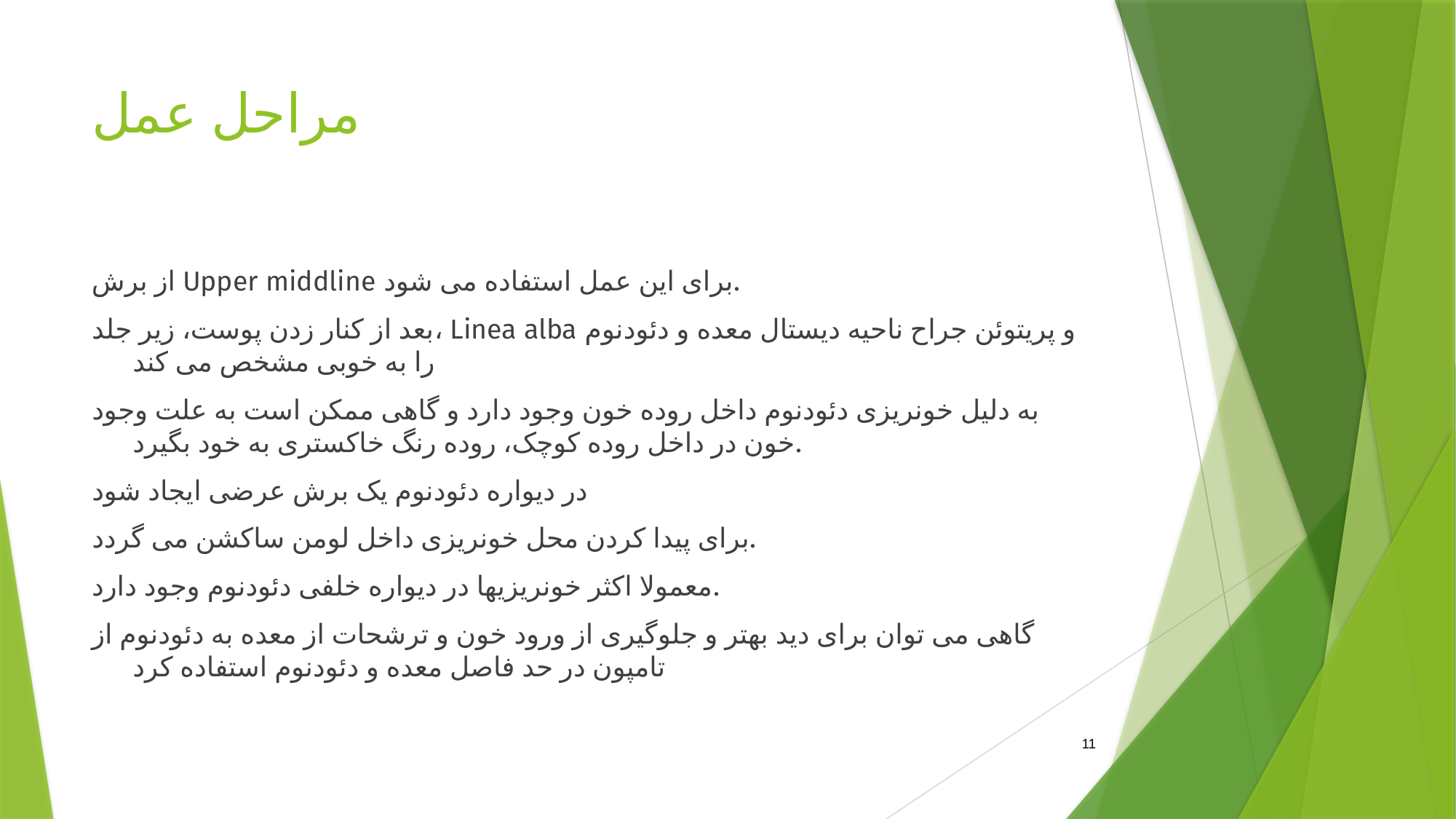

# مراحل عمل
از برش Upper middline برای این عمل استفاده می شود.
بعد از کنار زدن پوست، زیر جلد، Linea alba و پریتوئن جراح ناحیه دیستال معده و دئودنوم را به خوبی مشخص می کند
به دلیل خونریزی دئودنوم داخل روده خون وجود دارد و گاهی ممکن است به علت وجود خون در داخل روده کوچک، روده رنگ خاکستری به خود بگیرد.
در دیواره دئودنوم یک برش عرضی ایجاد شود
برای پیدا کردن محل خونریزی داخل لومن ساکشن می گردد.
معمولا اکثر خونریزیها در دیواره خلفی دئودنوم وجود دارد.
گاهی می توان برای دید بهتر و جلوگیری از ورود خون و ترشحات از معده به دئودنوم از تامپون در حد فاصل معده و دئودنوم استفاده کرد
11